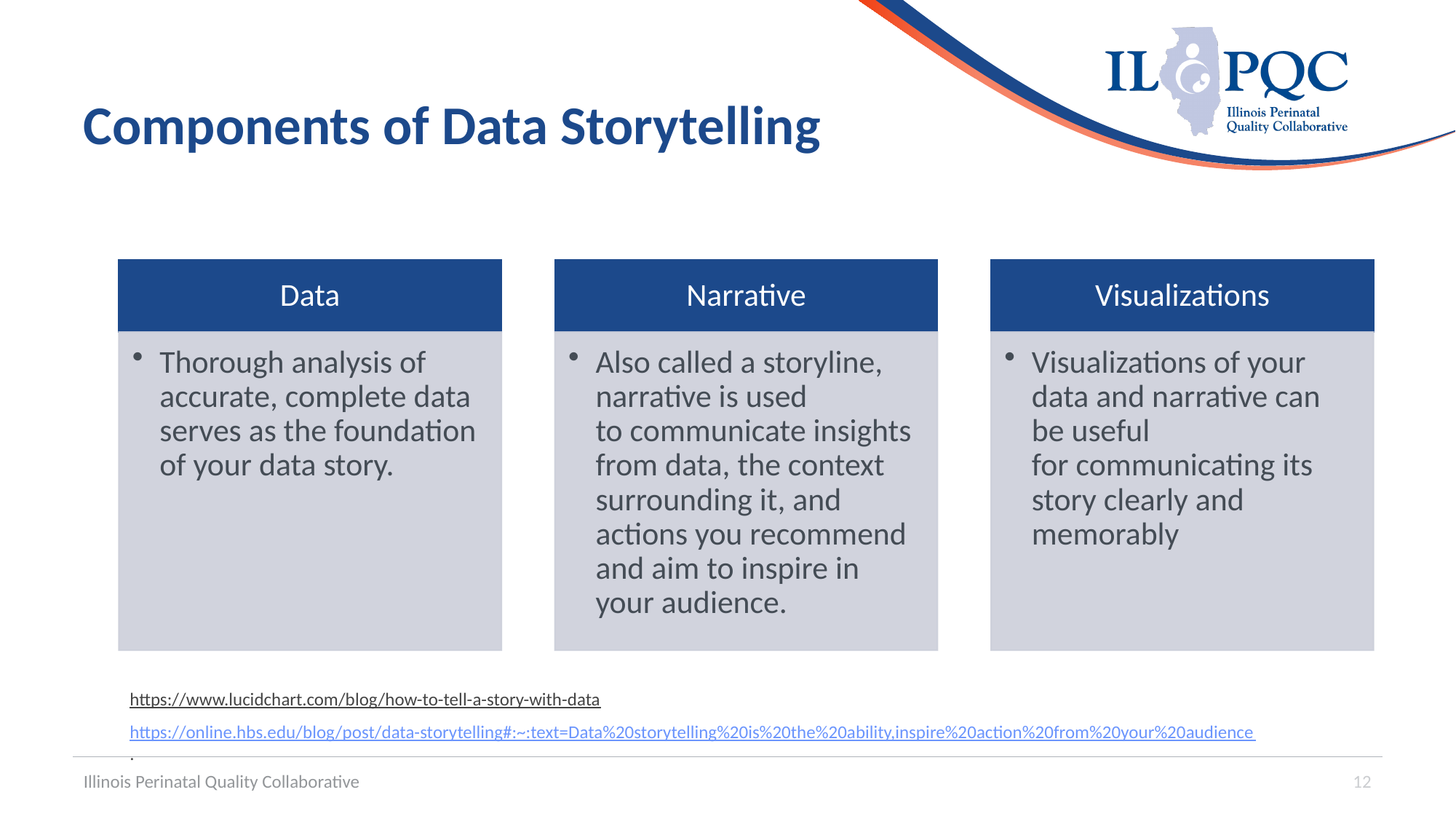

# Components of Data Storytelling
Data
Thorough analysis of accurate, complete data serves as the foundation of your data story.
Narrative
Also called a storyline, narrative is used to communicate insights from data, the context surrounding it, and actions you recommend and aim to inspire in your audience.
Visualizations
Visualizations of your data and narrative can be useful for communicating its story clearly and memorably
https://www.lucidchart.com/blog/how-to-tell-a-story-with-data​
https://online.hbs.edu/blog/post/data-storytelling#:~:text=Data%20storytelling%20is%20the%20ability,inspire%20action%20from%20your%20audience
.
Illinois Perinatal Quality Collaborative
12